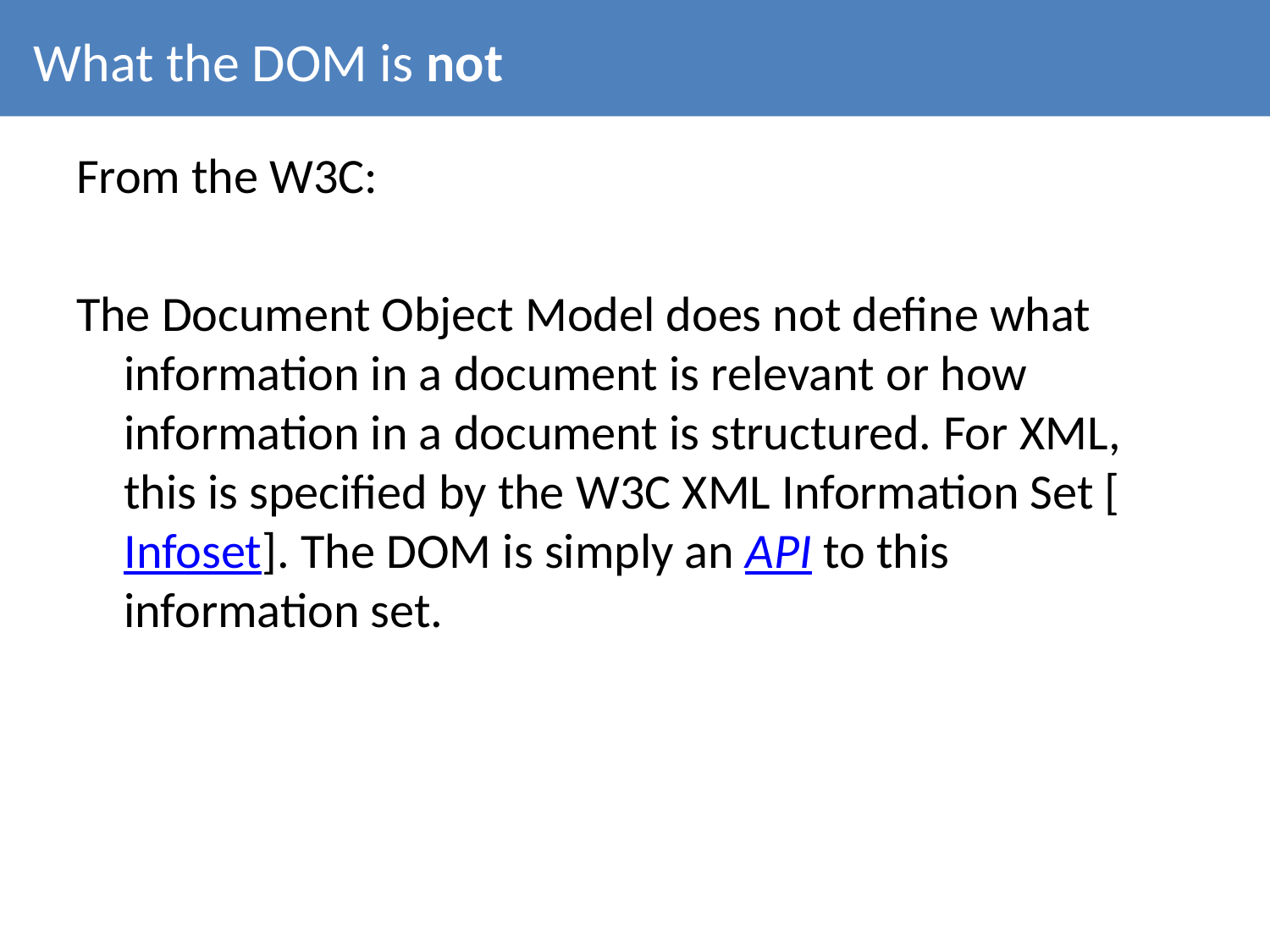

# What the DOM is not
From the W3C:

The Document Object Model does not define what information in a document is relevant or how information in a document is structured. For XML, this is specified by the W3C XML Information Set [Infoset]. The DOM is simply an API to this information set.